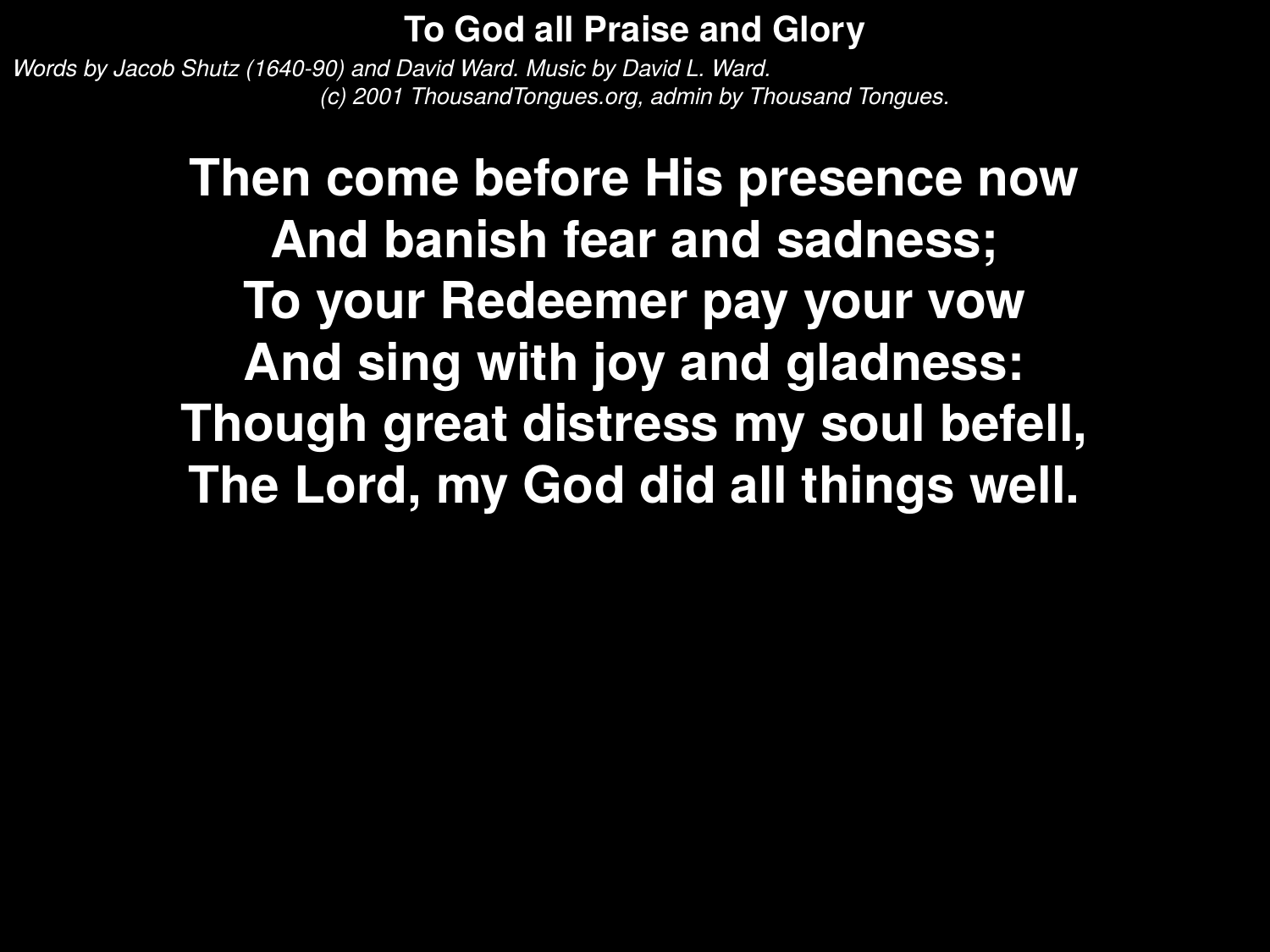

To God all Praise and Glory
Words by Jacob Shutz (1640-90) and David Ward. Music by David L. Ward.
(c) 2001 ThousandTongues.org, admin by Thousand Tongues.
Then come before His presence now
And banish fear and sadness;
To your Redeemer pay your vow
And sing with joy and gladness:
Though great distress my soul befell,
The Lord, my God did all things well.